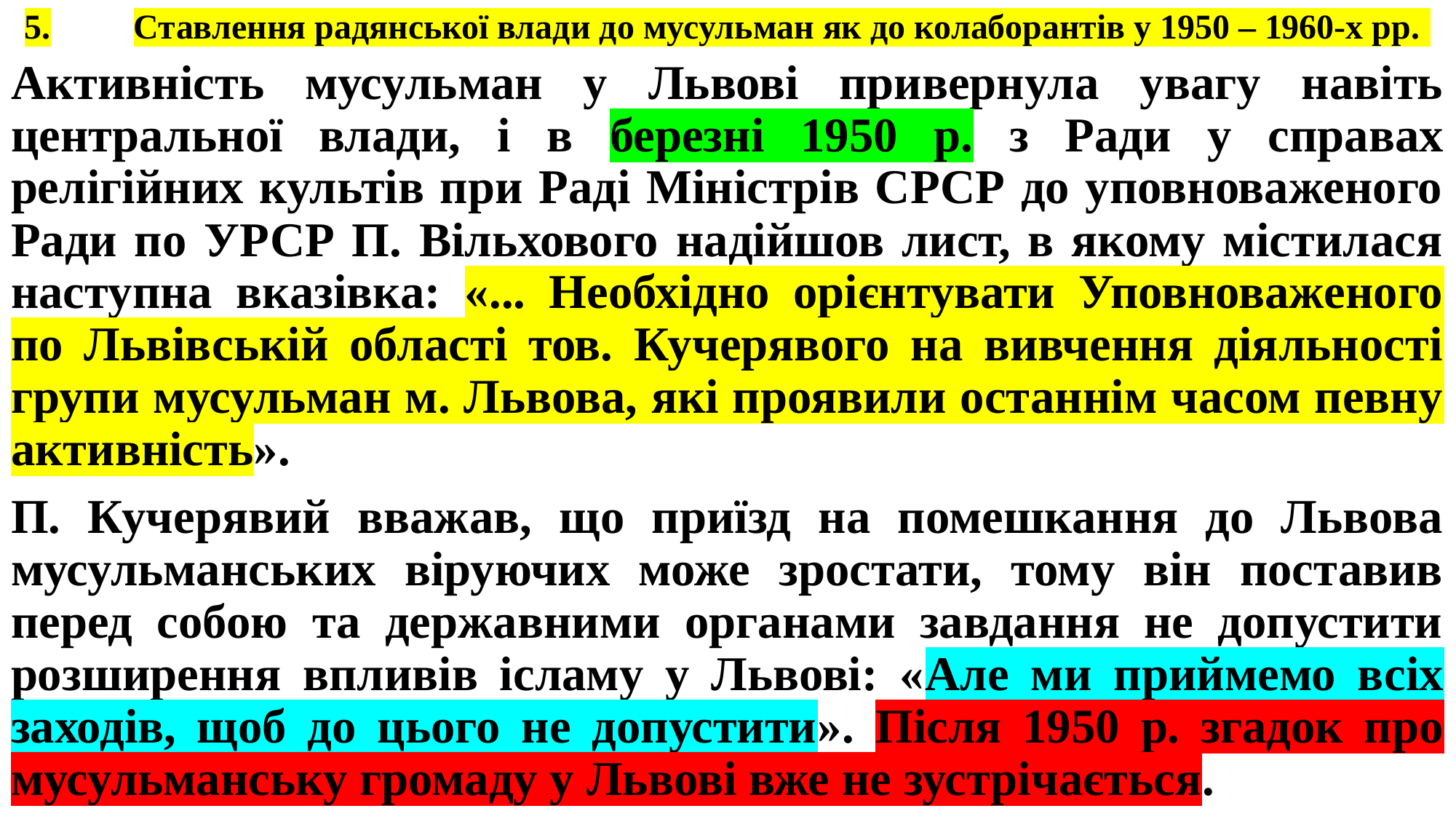

# 5.	Ставлення радянської влади до мусульман як до колаборантів у 1950 – 1960-х рр.
Активність мусульман у Львові привернула увагу навіть центральної влади, і в березні 1950 р. з Ради у справах релігійних культів при Раді Міністрів СРСР до уповноваженого Ради по УРСР П. Вільхового надійшов лист, в якому містилася наступна вказівка: «... Необхідно орієнтувати Уповноваженого по Львівській області тов. Кучерявого на вивчення діяльності групи мусульман м. Львова, які проявили останнім часом певну активність».
П. Кучерявий вважав, що приїзд на помешкання до Львова мусульманських віруючих може зростати, тому він поставив перед собою та державними органами завдання не допустити розширення впливів ісламу у Львові: «Але ми приймемо всіх заходів, щоб до цього не допустити». Після 1950 р. згадок про мусульманську громаду у Львові вже не зустрічається.